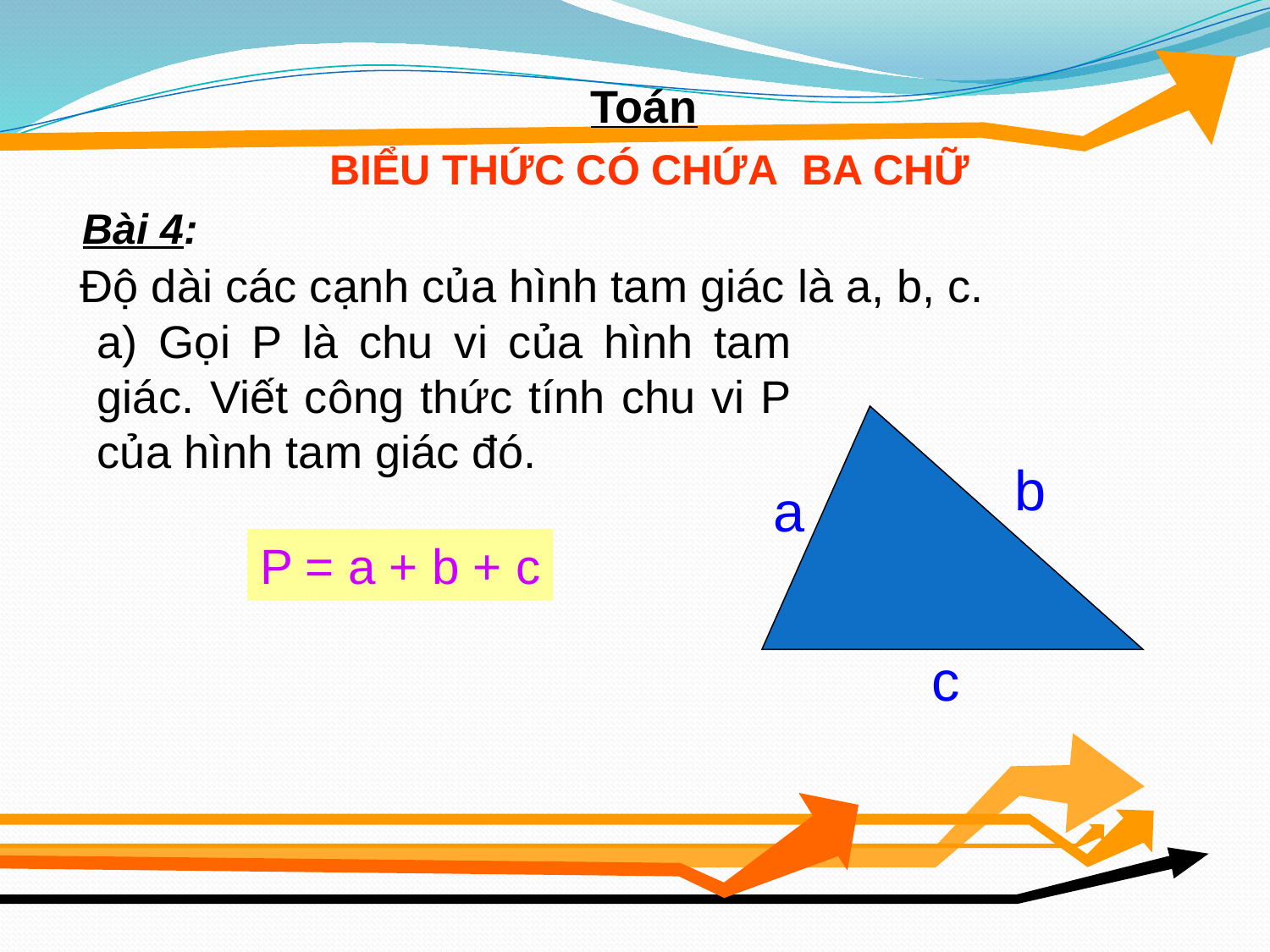

Toán
BIỂU THỨC CÓ CHỨA  BA CHỮ
Bài 4:
Độ dài các cạnh của hình tam giác là a, b, c.
a) Gọi P là chu vi của hình tam giác. Viết công thức tính chu vi P của hình tam giác đó.

b
a
c
P = a + b + c